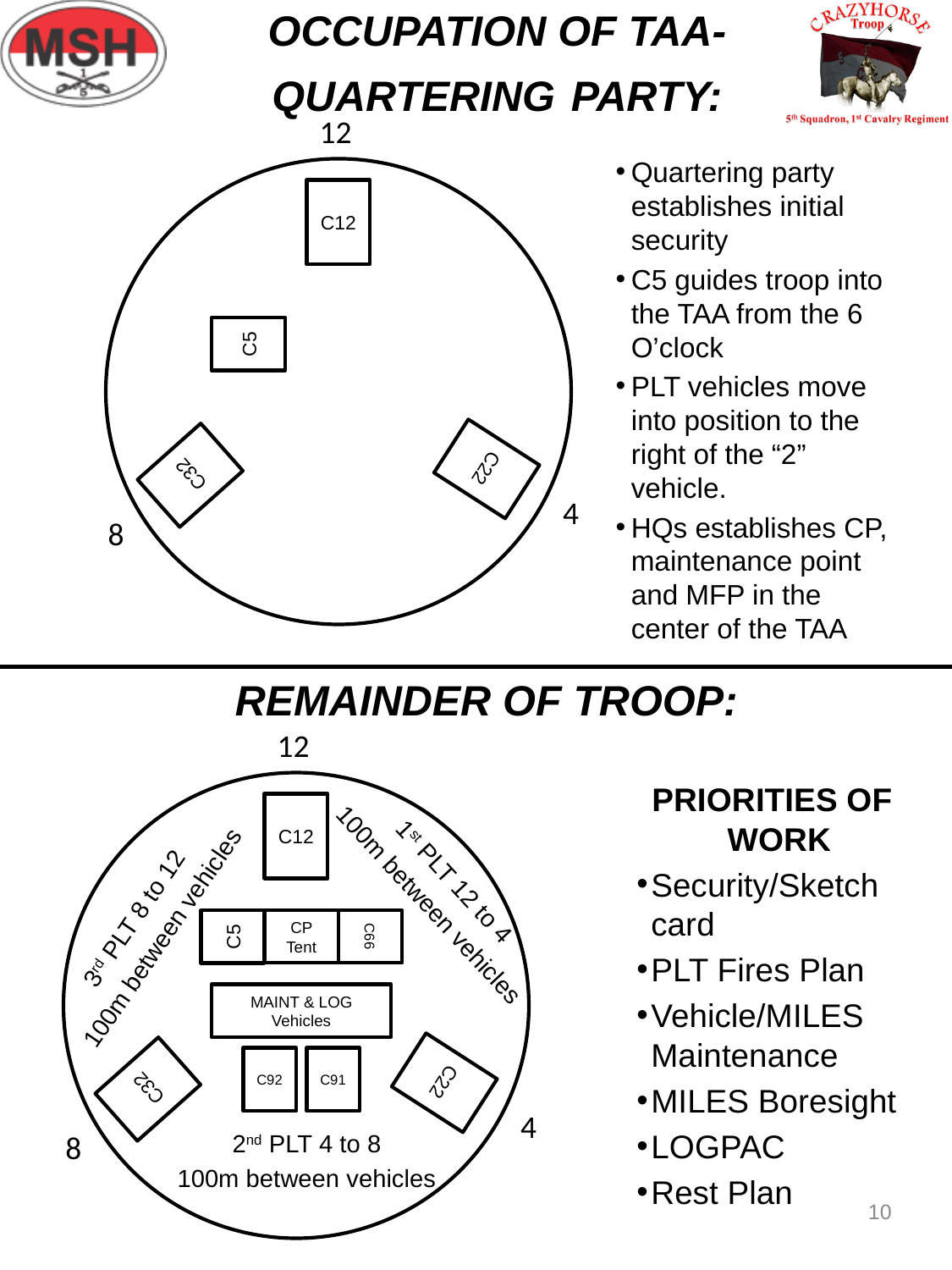

# OCCUPATION OF TAA-QUARTERING PARTY:
12
Quartering party establishes initial security
C5 guides troop into the TAA from the 6 O’clock
PLT vehicles move into position to the right of the “2” vehicle.
HQs establishes CP, maintenance point and MFP in the center of the TAA

C12
C5
C22
C32
4
8
REMAINDER OF TROOP:
12

PRIORITIES OF WORK
Security/Sketch card
PLT Fires Plan
Vehicle/MILES Maintenance
MILES Boresight
LOGPAC
Rest Plan
C12
1st PLT 12 to 4
100m between vehicles
3rd PLT 8 to 12
100m between vehicles
C5
C66
CP Tent
MAINT & LOG Vehicles
C22
C32
C92
C91
4
8
2nd PLT 4 to 8
100m between vehicles
10